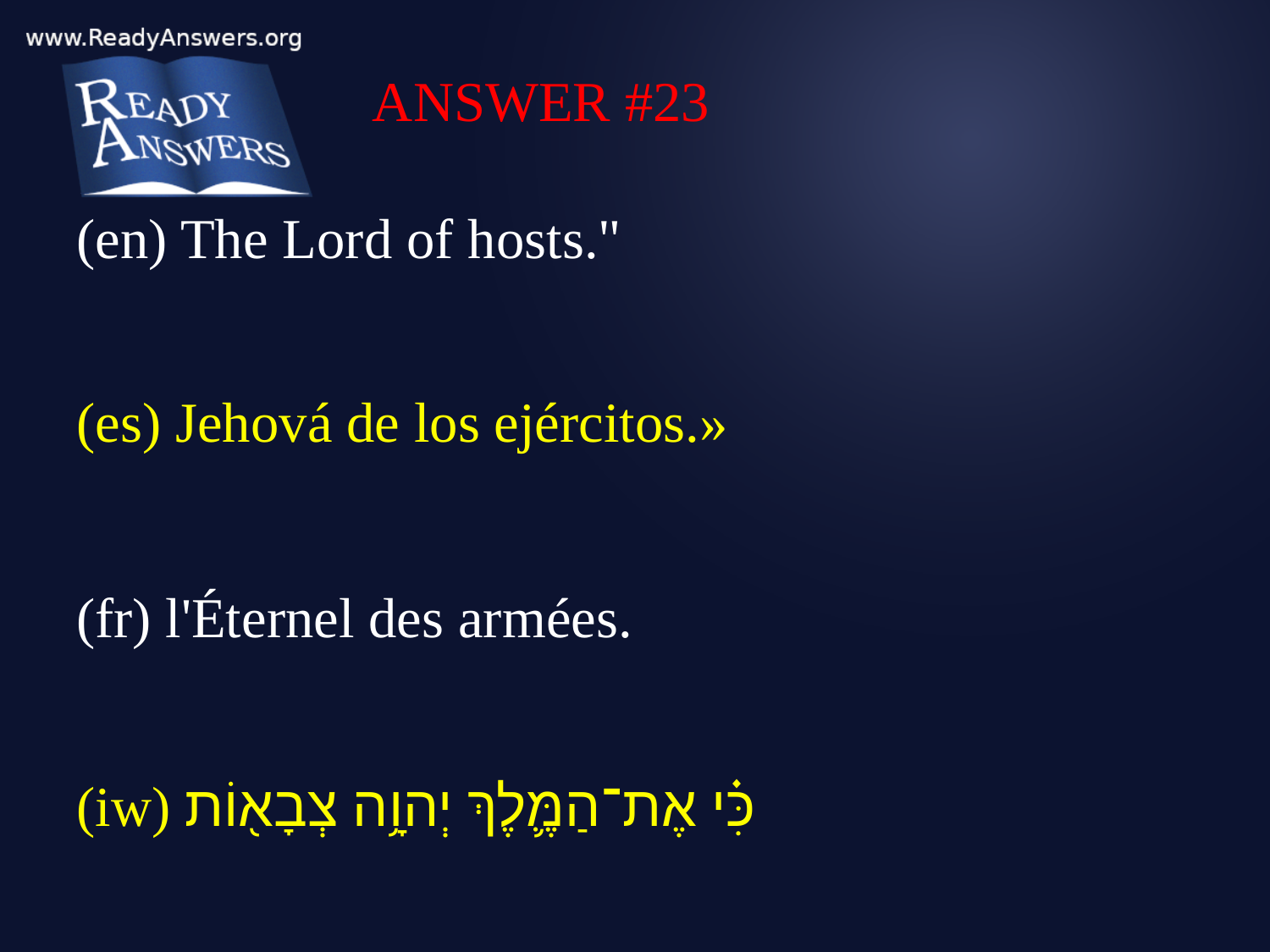

ANSWER #23
(en) The Lord of hosts."
(es) Jehová de los ejércitos.»
(fr) l'Éternel des armées.
(iw) כִּ֗י אֶת־הַמֶּ֛לֶךְ יְהוָ֥ה צְבָא֖וֹת